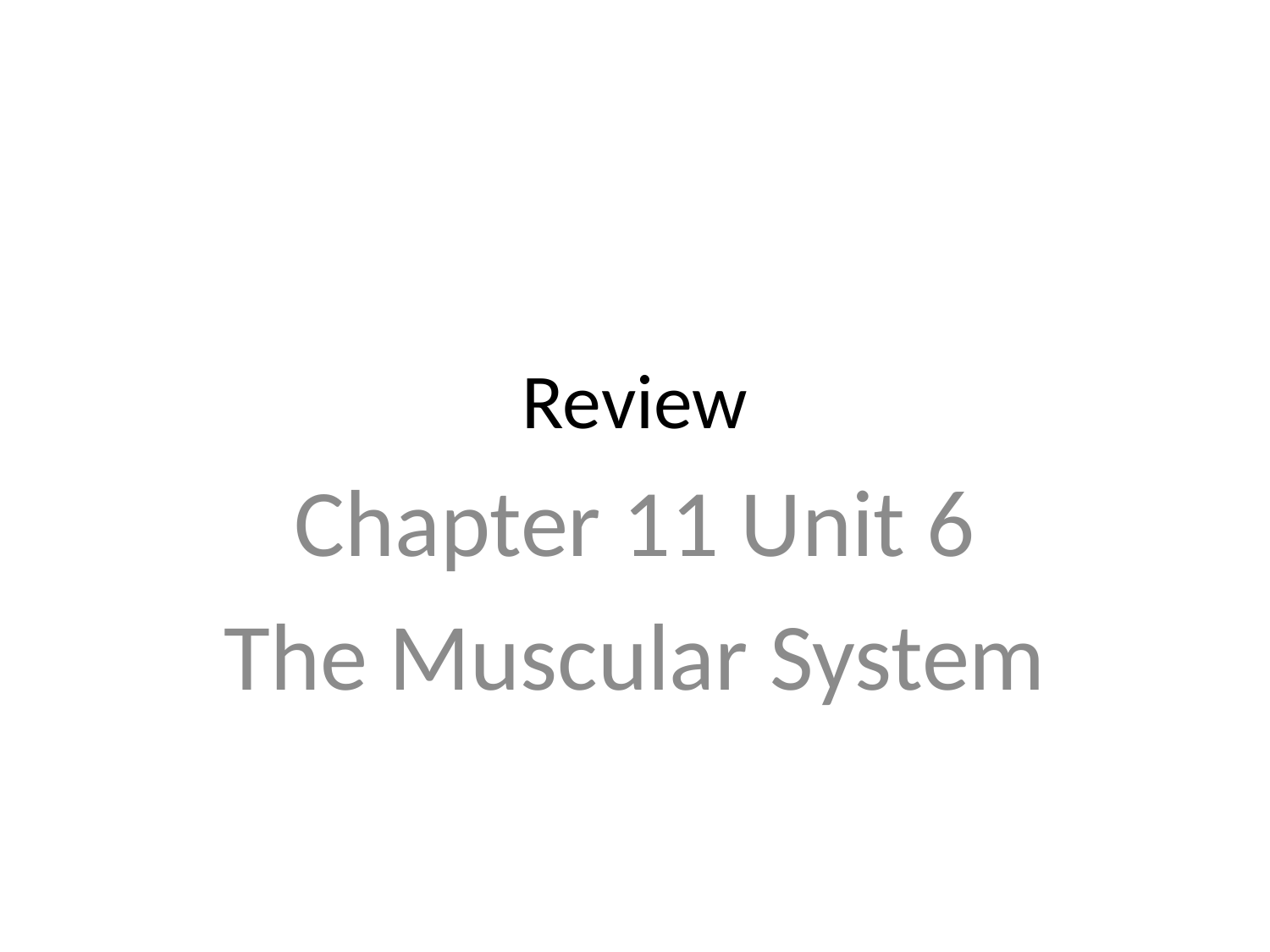

# Review
Chapter 11 Unit 6
The Muscular System